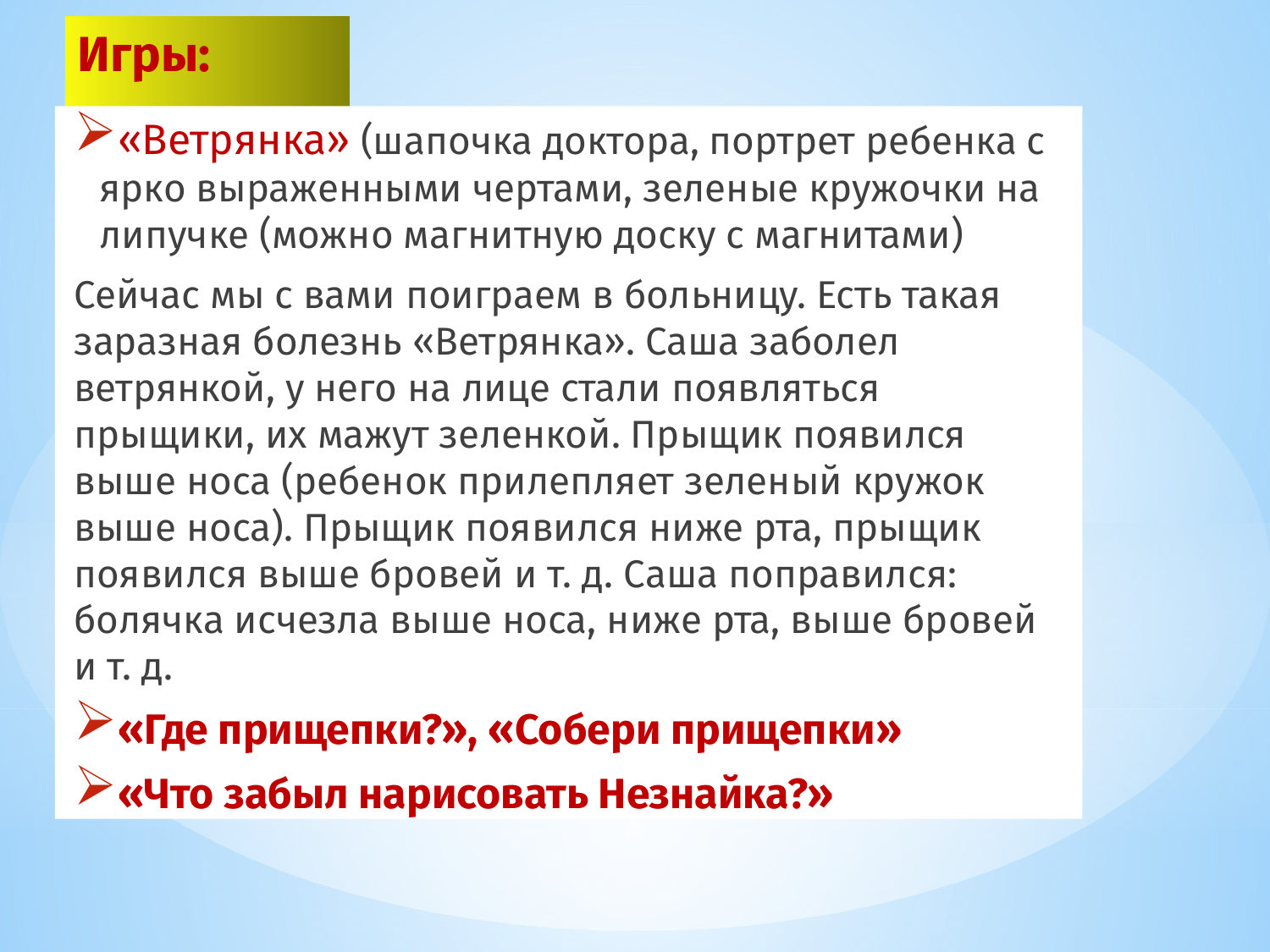

# Игры:
«Ветрянка» (шапочка доктора, портрет ребенка с ярко выраженными чертами, зеленые кружочки на липучке (можно магнитную доску с магнитами)
Сейчас мы с вами поиграем в больницу. Есть такая заразная болезнь «Ветрянка». Саша заболел ветрянкой, у него на лице стали появляться прыщики, их мажут зеленкой. Прыщик появился выше носа (ребенок прилепляет зеленый кружок выше носа). Прыщик появился ниже рта, прыщик появился выше бровей и т. д. Саша поправился: болячка исчезла выше носа, ниже рта, выше бровей и т. д.
«Где прищепки?», «Собери прищепки»
«Что забыл нарисовать Незнайка?»